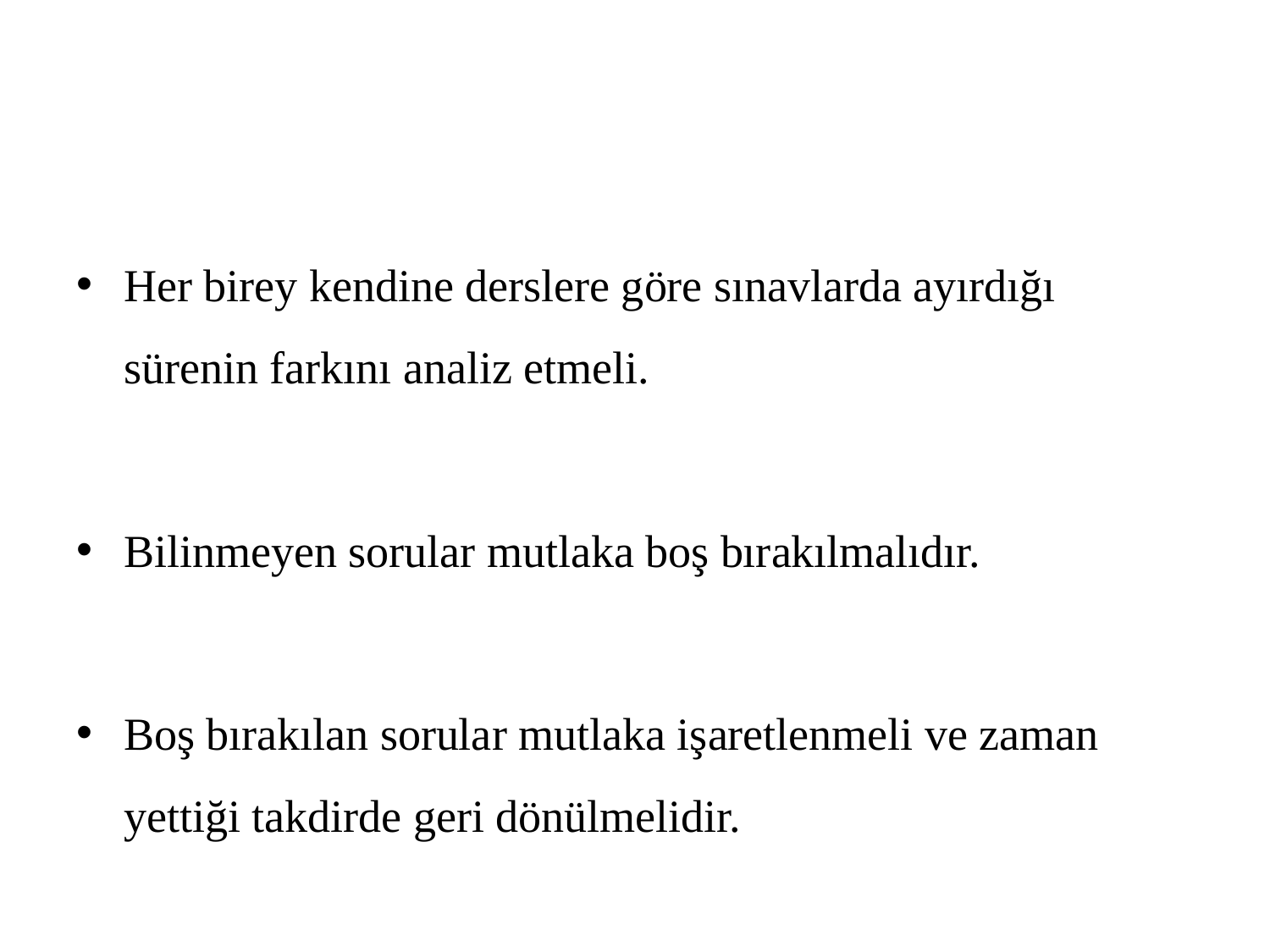

Her birey kendine derslere göre sınavlarda ayırdığı sürenin farkını analiz etmeli.

Bilinmeyen sorular mutlaka boş bırakılmalıdır.

Boş bırakılan sorular mutlaka işaretlenmeli ve zaman yettiği takdirde geri dönülmelidir.